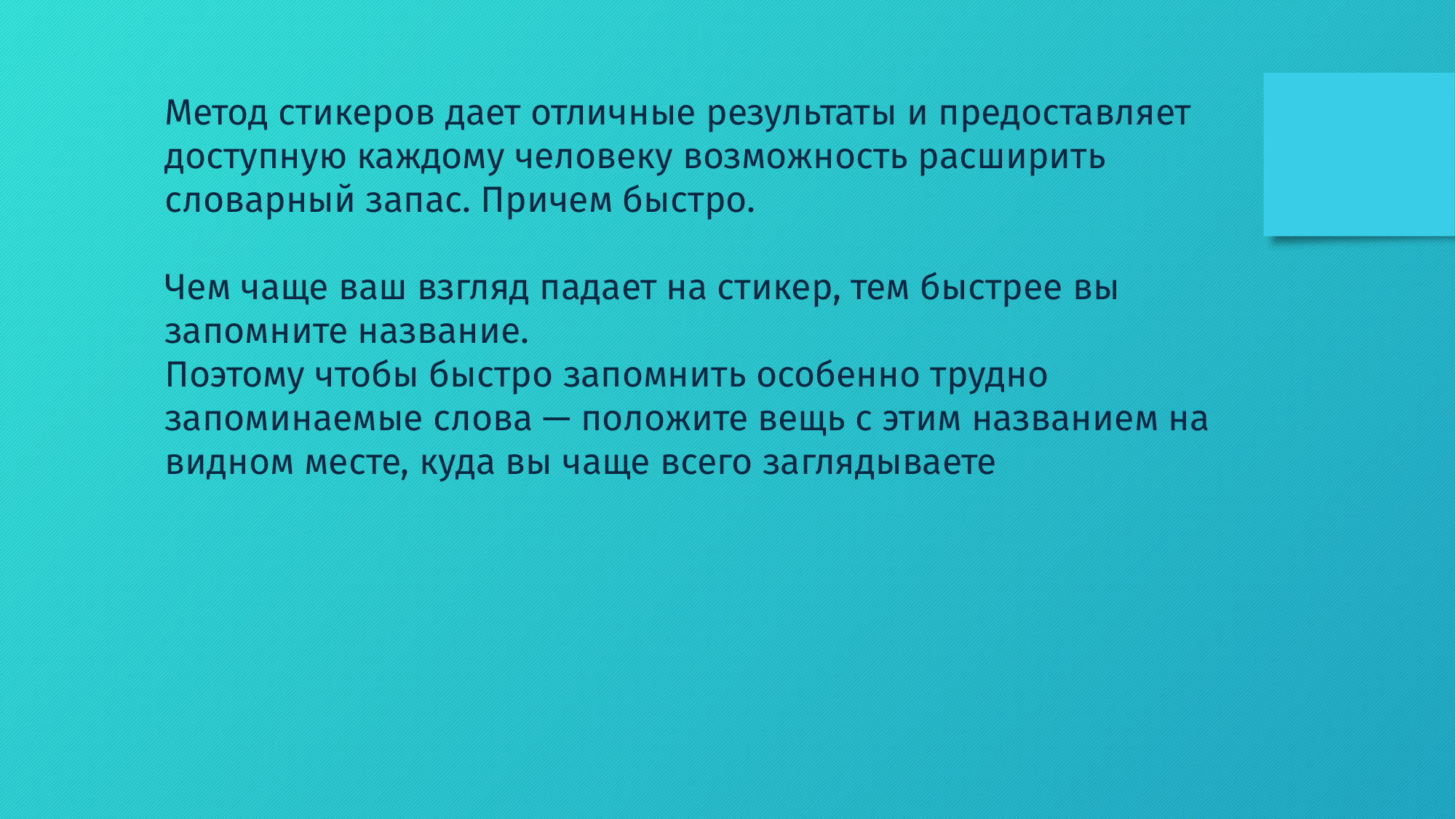

Метод стикеров дает отличные результаты и предоставляет доступную каждому человеку возможность расширить словарный запас. Причем быстро.

Чем чаще ваш взгляд падает на стикер, тем быстрее вы запомните название.
Поэтому чтобы быстро запомнить особенно трудно запоминаемые слова — положите вещь с этим названием на видном месте, куда вы чаще всего заглядываете